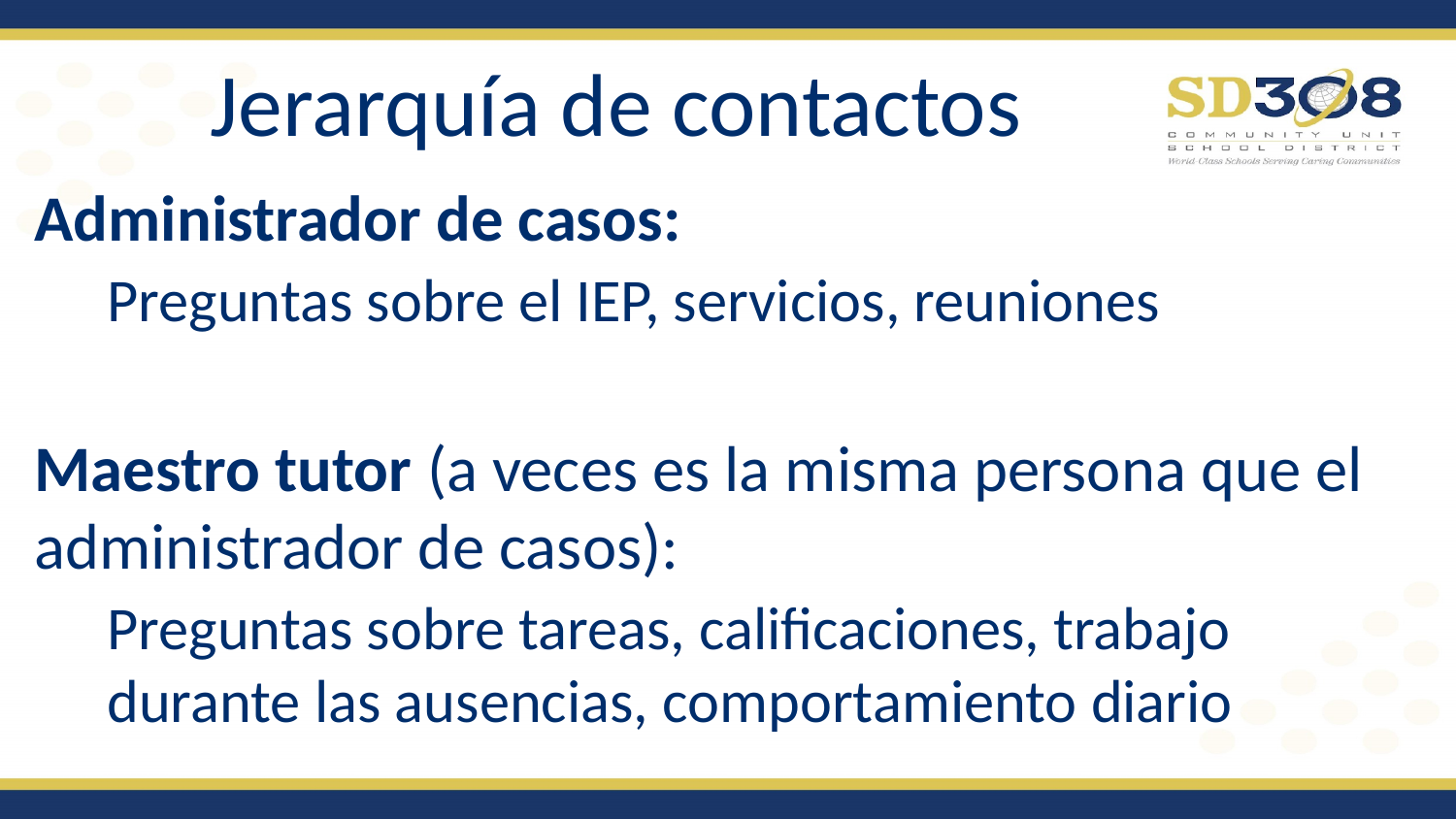

# Jerarquía de contactos
Administrador de casos:
Preguntas sobre el IEP, servicios, reuniones

Maestro tutor (a veces es la misma persona que el administrador de casos):
Preguntas sobre tareas, calificaciones, trabajo durante las ausencias, comportamiento diario